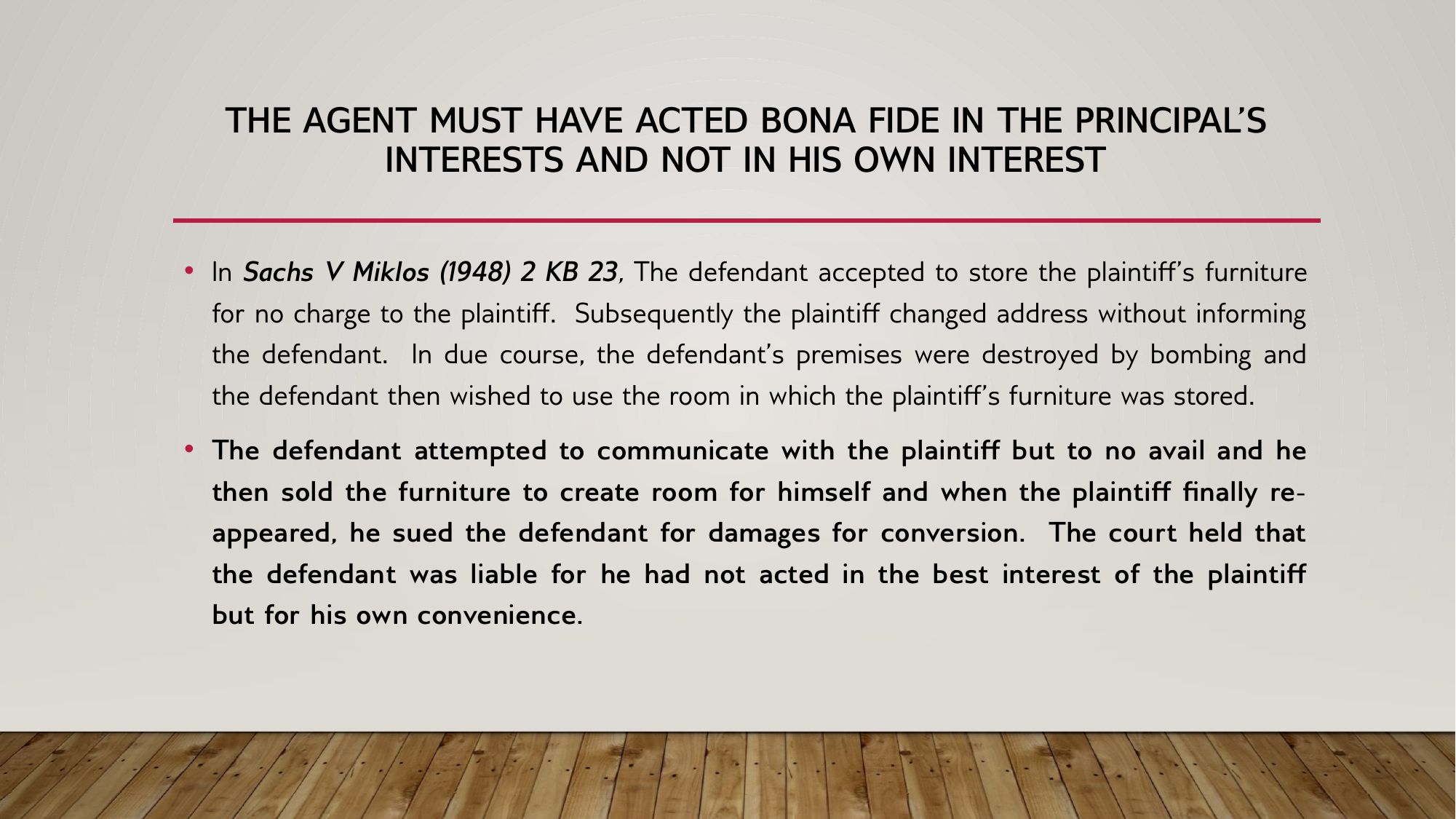

# The agent must have acted bona fide in the principal’s interests and not in his own interest
In Sachs V Miklos (1948) 2 KB 23, The defendant accepted to store the plaintiff’s furniture for no charge to the plaintiff.  Subsequently the plaintiff changed address without informing the defendant.  In due course, the defendant’s premises were destroyed by bombing and the defendant then wished to use the room in which the plaintiff’s furniture was stored.
The defendant attempted to communicate with the plaintiff but to no avail and he then sold the furniture to create room for himself and when the plaintiff finally re-appeared, he sued the defendant for damages for conversion.  The court held that the defendant was liable for he had not acted in the best interest of the plaintiff but for his own convenience.